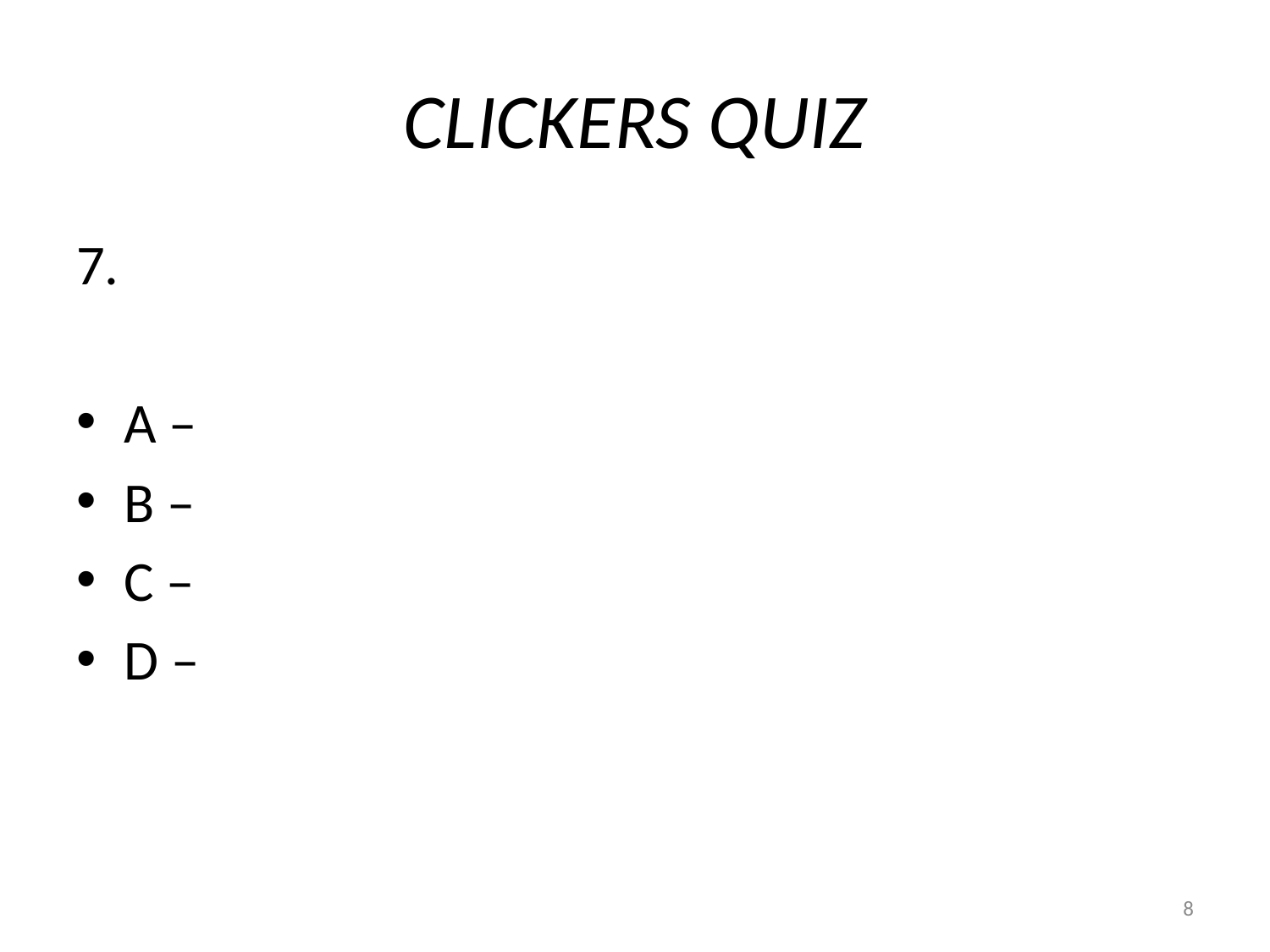

# CLICKERS QUIZ
7.

A –
B –
C –
D –
8